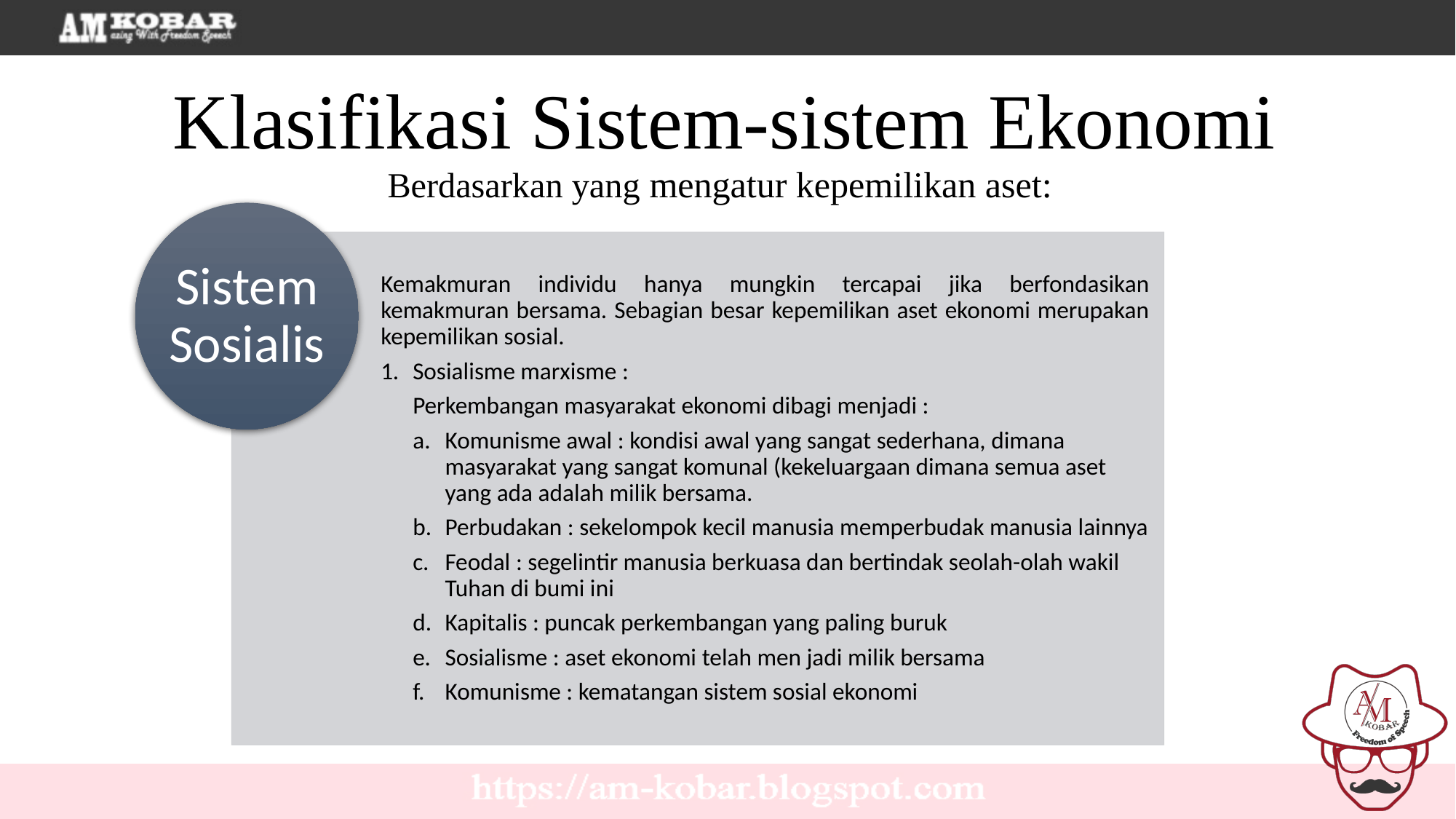

Klasifikasi Sistem-sistem Ekonomi
Berdasarkan yang mengatur kepemilikan aset:
Kemakmuran individu hanya mungkin tercapai jika berfondasikan kemakmuran bersama. Sebagian besar kepemilikan aset ekonomi merupakan kepemilikan sosial.
1. 	Sosialisme marxisme :
Perkembangan masyarakat ekonomi dibagi menjadi :
a. 	Komunisme awal : kondisi awal yang sangat sederhana, dimana masyarakat yang sangat komunal (kekeluargaan dimana semua aset yang ada adalah milik bersama.
b. 	Perbudakan : sekelompok kecil manusia memperbudak manusia lainnya
c. 	Feodal : segelintir manusia berkuasa dan bertindak seolah-olah wakil Tuhan di bumi ini
d.	Kapitalis : puncak perkembangan yang paling buruk
e.	Sosialisme : aset ekonomi telah men jadi milik bersama
f.	Komunisme : kematangan sistem sosial ekonomi
Sistem Sosialis